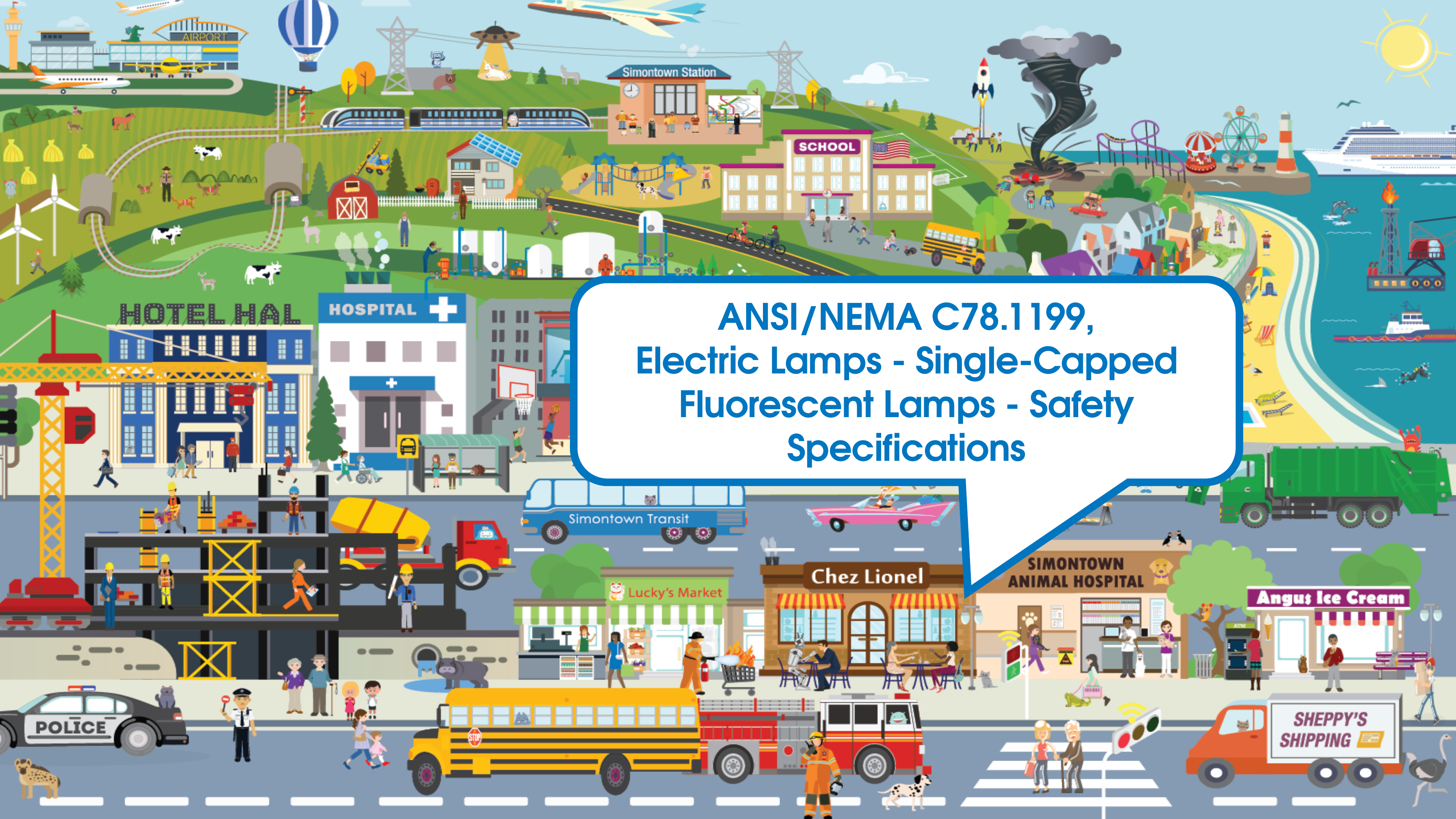

ANSI/NEMA C78.1199,
Electric Lamps - Single-Capped Fluorescent Lamps - Safety Specifications